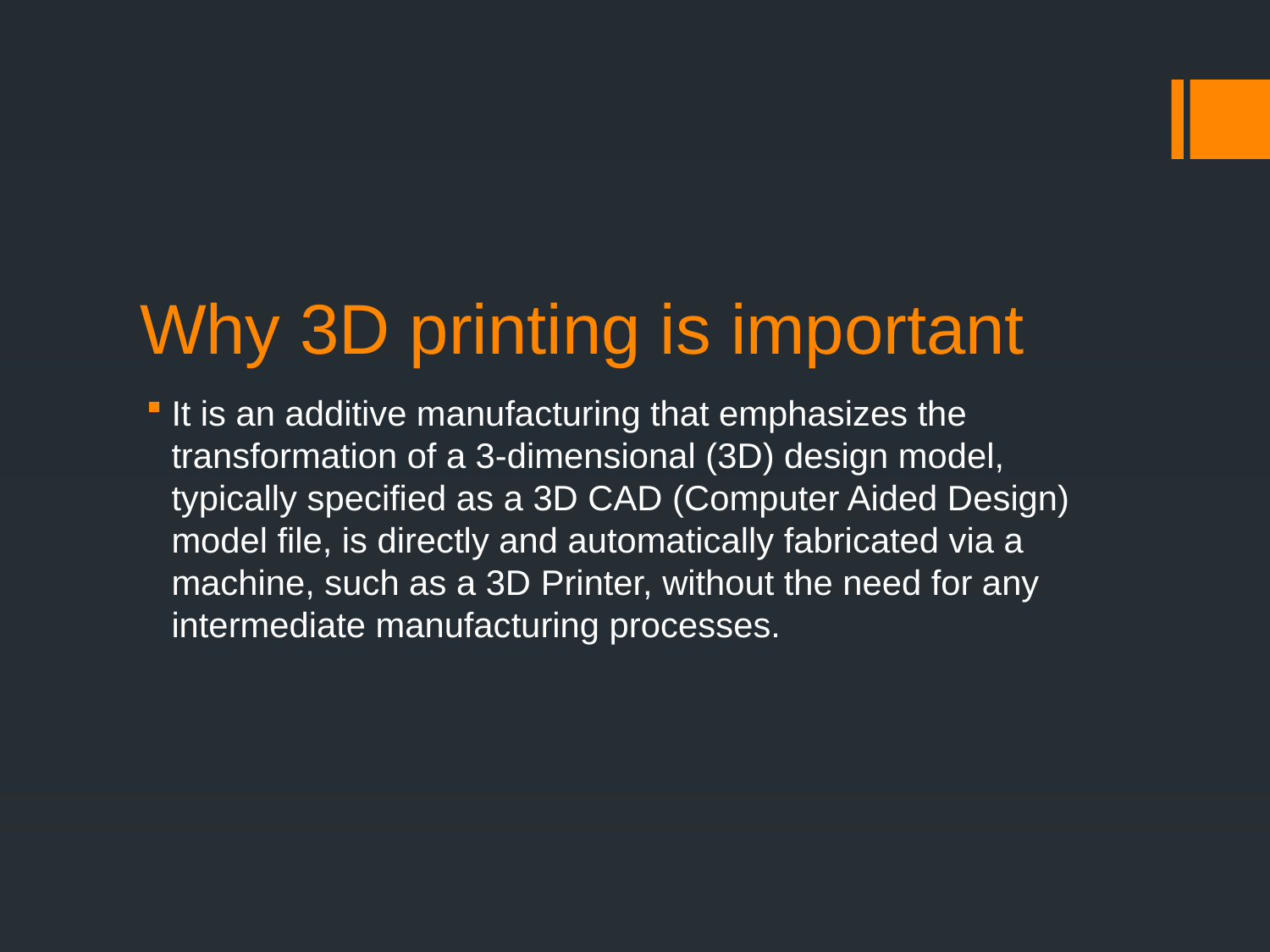

# Why 3D printing is important
It is an additive manufacturing that emphasizes the transformation of a 3-dimensional (3D) design model, typically specified as a 3D CAD (Computer Aided Design) model file, is directly and automatically fabricated via a machine, such as a 3D Printer, without the need for any intermediate manufacturing processes.